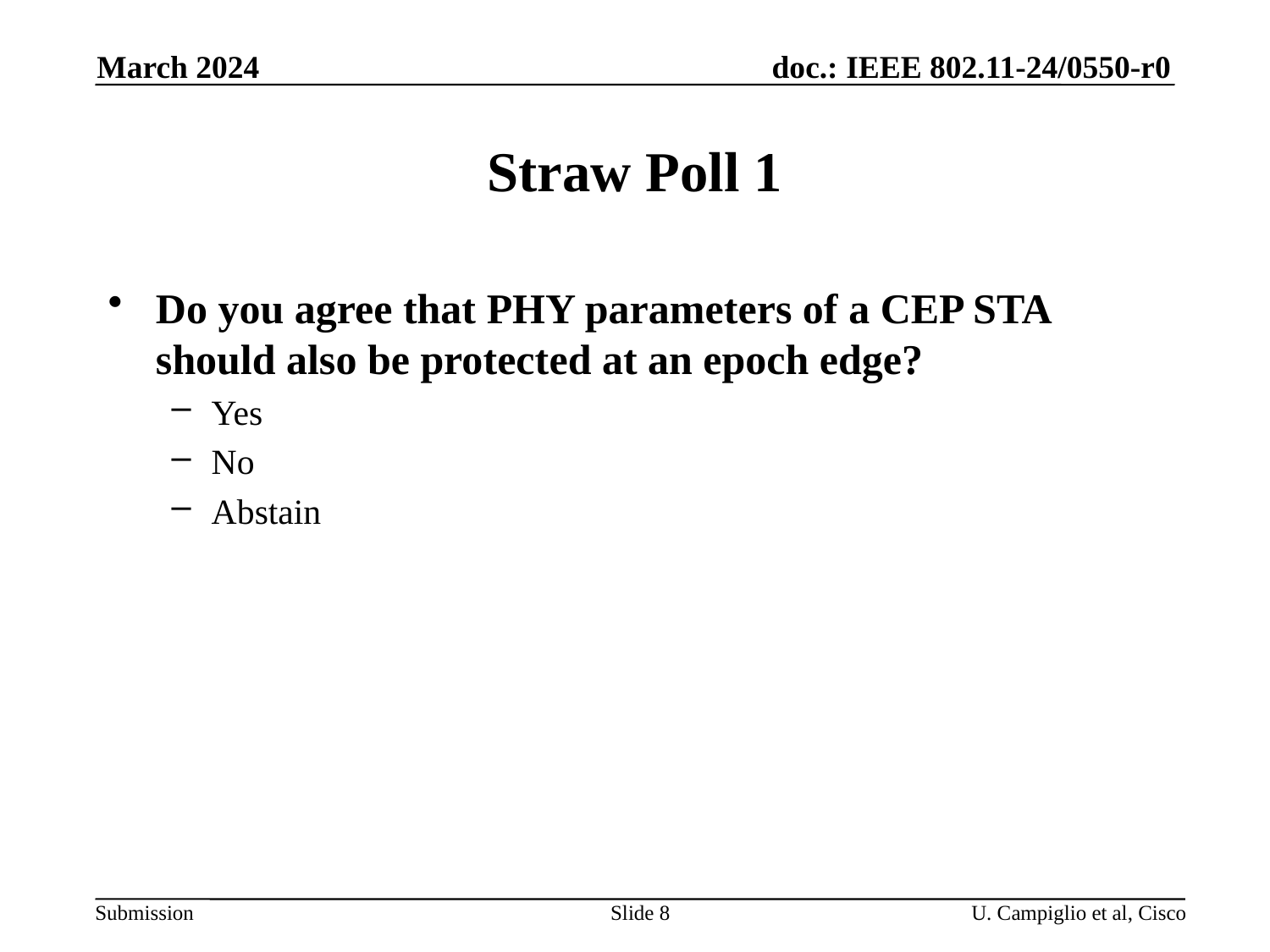

March 2024
# Straw Poll 1
Do you agree that PHY parameters of a CEP STA should also be protected at an epoch edge?
Yes
No
Abstain
Slide 8
U. Campiglio et al, Cisco